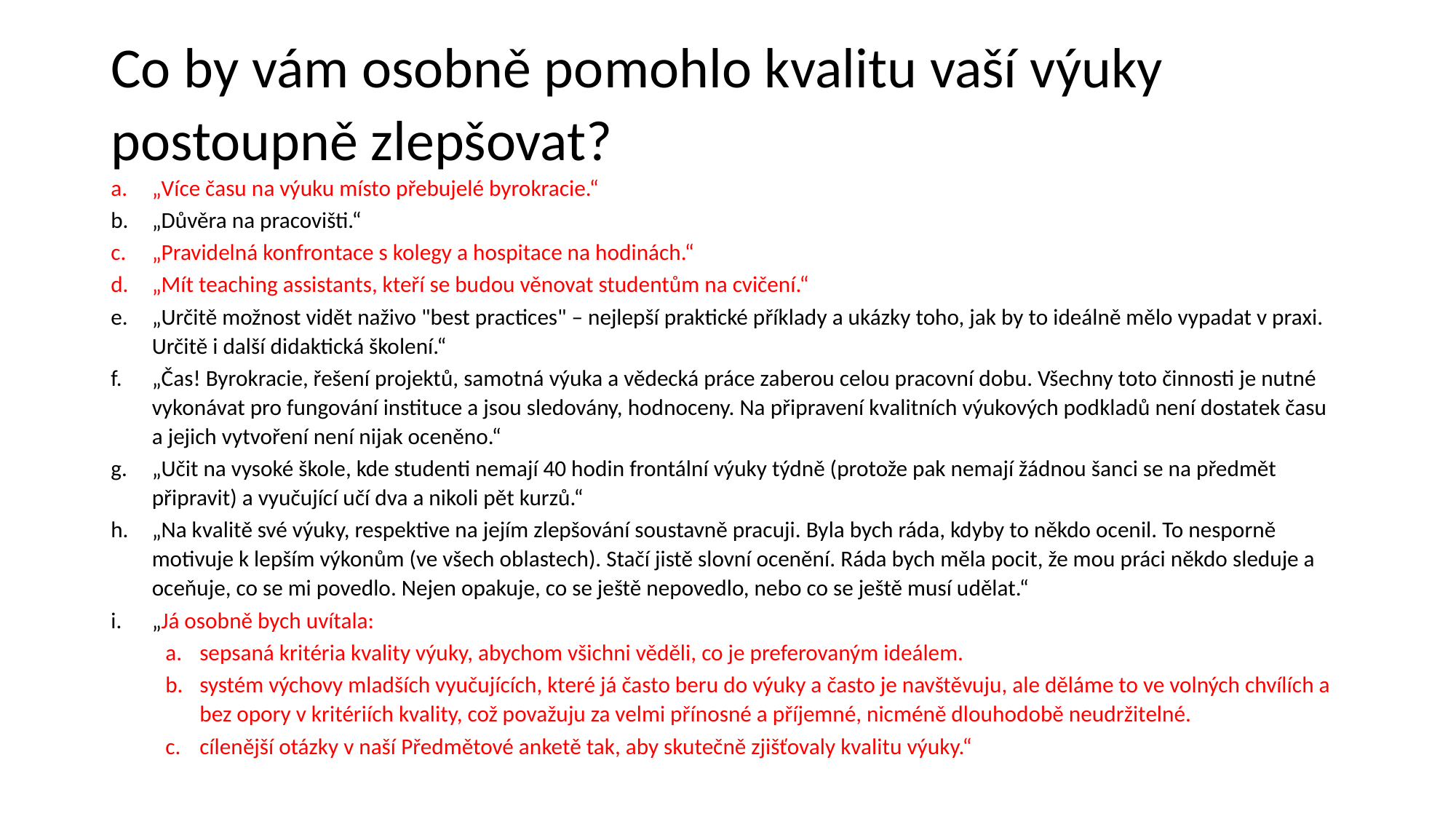

# Co by vám osobně pomohlo kvalitu vaší výuky postoupně zlepšovat?
„Více času na výuku místo přebujelé byrokracie.“
„Důvěra na pracovišti.“
„Pravidelná konfrontace s kolegy a hospitace na hodinách.“
„Mít teaching assistants, kteří se budou věnovat studentům na cvičení.“
„Určitě možnost vidět naživo "best practices" – nejlepší praktické příklady a ukázky toho, jak by to ideálně mělo vypadat v praxi. Určitě i další didaktická školení.“
„Čas! Byrokracie, řešení projektů, samotná výuka a vědecká práce zaberou celou pracovní dobu. Všechny toto činnosti je nutné vykonávat pro fungování instituce a jsou sledovány, hodnoceny. Na připravení kvalitních výukových podkladů není dostatek času a jejich vytvoření není nijak oceněno.“
„Učit na vysoké škole, kde studenti nemají 40 hodin frontální výuky týdně (protože pak nemají žádnou šanci se na předmět připravit) a vyučující učí dva a nikoli pět kurzů.“
„Na kvalitě své výuky, respektive na jejím zlepšování soustavně pracuji. Byla bych ráda, kdyby to někdo ocenil. To nesporně motivuje k lepším výkonům (ve všech oblastech). Stačí jistě slovní ocenění. Ráda bych měla pocit, že mou práci někdo sleduje a oceňuje, co se mi povedlo. Nejen opakuje, co se ještě nepovedlo, nebo co se ještě musí udělat.“
„Já osobně bych uvítala:
sepsaná kritéria kvality výuky, abychom všichni věděli, co je preferovaným ideálem.
systém výchovy mladších vyučujících, které já často beru do výuky a často je navštěvuju, ale děláme to ve volných chvílích a bez opory v kritériích kvality, což považuju za velmi přínosné a příjemné, nicméně dlouhodobě neudržitelné.
cílenější otázky v naší Předmětové anketě tak, aby skutečně zjišťovaly kvalitu výuky.“